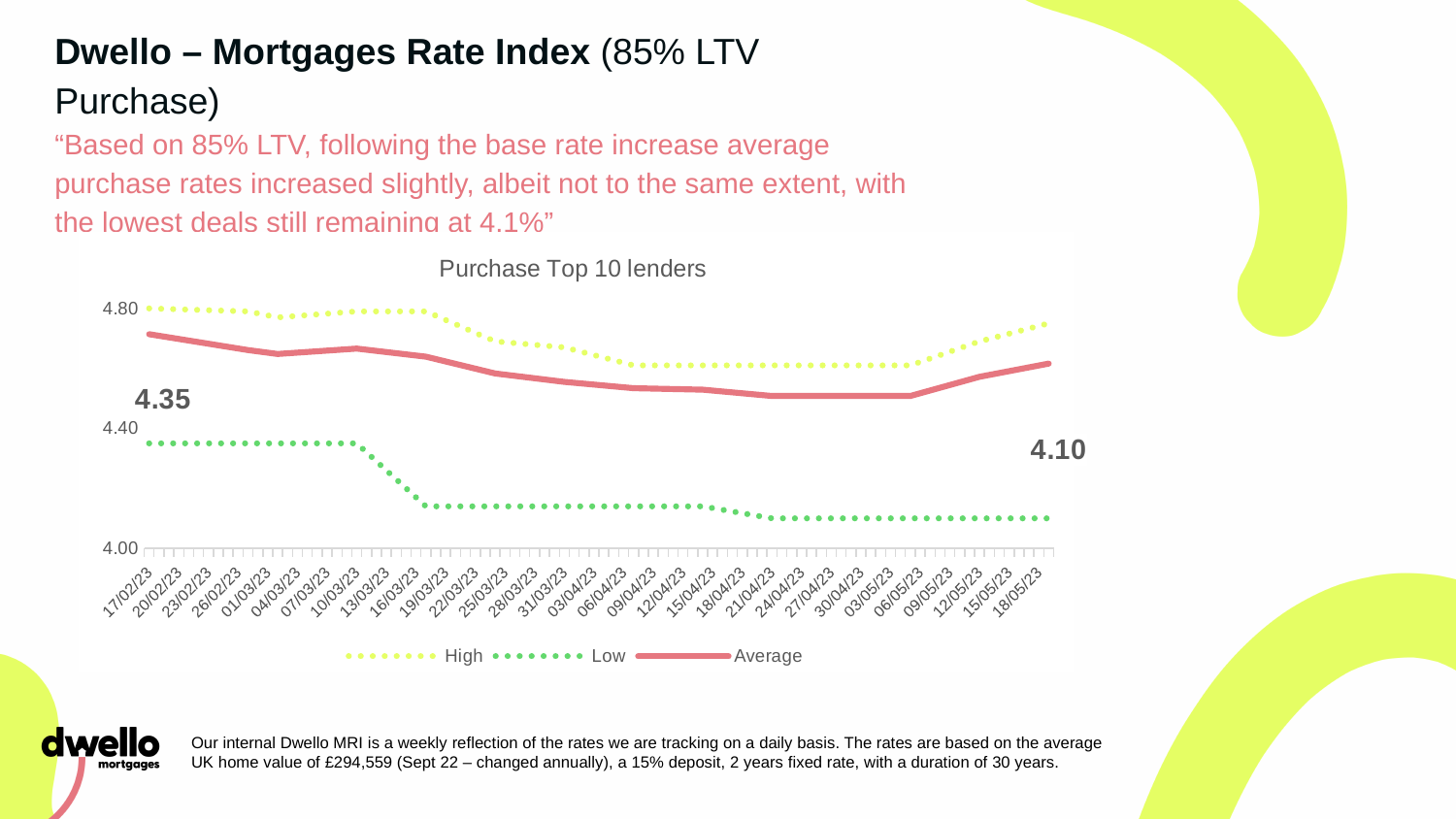

Dwello – Mortgages Rate Index (85% LTV Purchase)
“Based on 85% LTV, following the base rate increase average purchase rates increased slightly, albeit not to the same extent, with the lowest deals still remaining at 4.1%”

### Chart: Purchase Top 10 lenders

| Category | High | Low | Average |
|---|---|---|---|
| 44974 | 4.8 | 4.35 | 4.7139999999999995 |
| 44984 | 4.79 | 4.35 | 4.661 |
| 44987 | 4.77 | 4.35 | 4.648000000000001 |
| 44995 | 4.79 | 4.35 | 4.6659999999999995 |
| 45002 | 4.79 | 4.14 | 4.638999999999999 |
| 45009 | 4.69 | 4.14 | 4.583 |
| 45016 | 4.67 | 4.14 | 4.555000000000001 |
| 45023 | 4.61 | 4.14 | 4.534000000000001 |
| 45030 | 4.61 | 4.14 | 4.529 |
| 45037 | 4.61 | 4.1 | 4.508 |
| 45044 | 4.61 | 4.1 | 4.508 |
| 45051 | 4.61 | 4.1 | 4.508 |
| 45058 | 4.69 | 4.1 | 4.572 |
| 45065 | 4.75 | 4.1 | 4.6160000000000005 |
Our internal Dwello MRI is a weekly reflection of the rates we are tracking on a daily basis. The rates are based on the average UK home value of £294,559 (Sept 22 – changed annually), a 15% deposit, 2 years fixed rate, with a duration of 30 years.